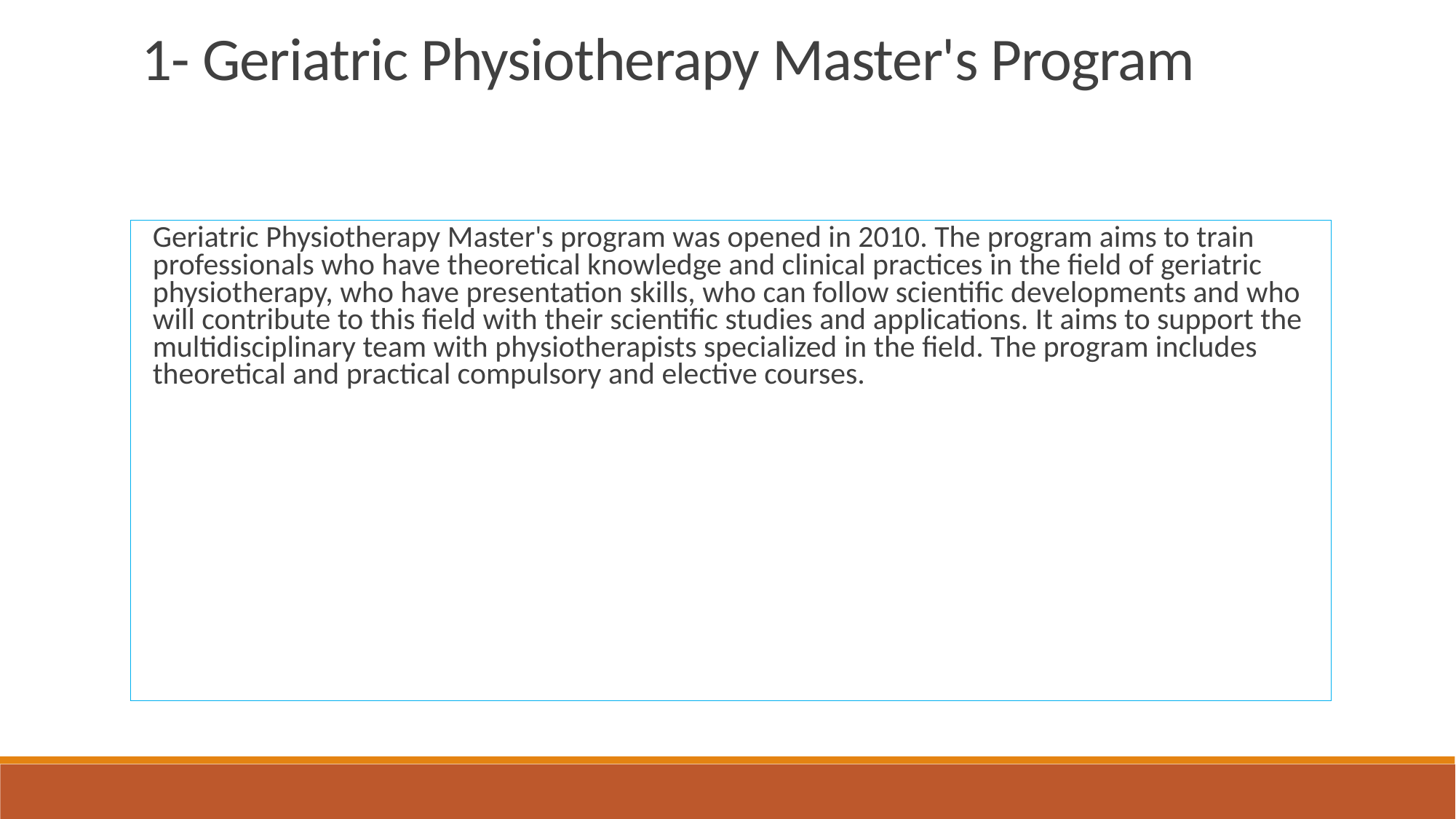

1- Geriatric Physiotherapy Master's Program
Geriatric Physiotherapy Master's program was opened in 2010. The program aims to train professionals who have theoretical knowledge and clinical practices in the field of geriatric physiotherapy, who have presentation skills, who can follow scientific developments and who will contribute to this field with their scientific studies and applications. It aims to support the multidisciplinary team with physiotherapists specialized in the field. The program includes theoretical and practical compulsory and elective courses.